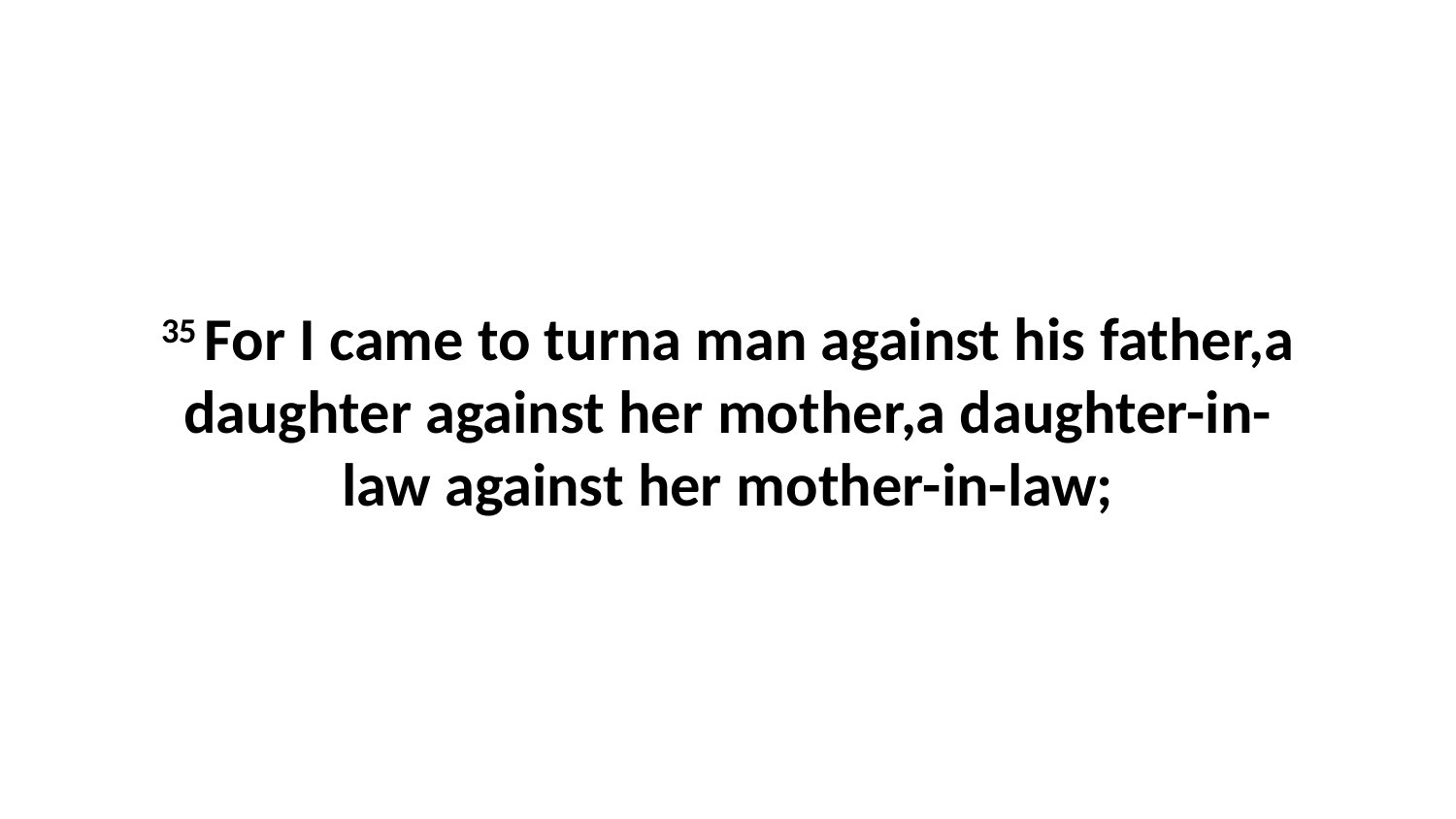

35 For I came to turna man against his father,a daughter against her mother,a daughter-in-law against her mother-in-law;